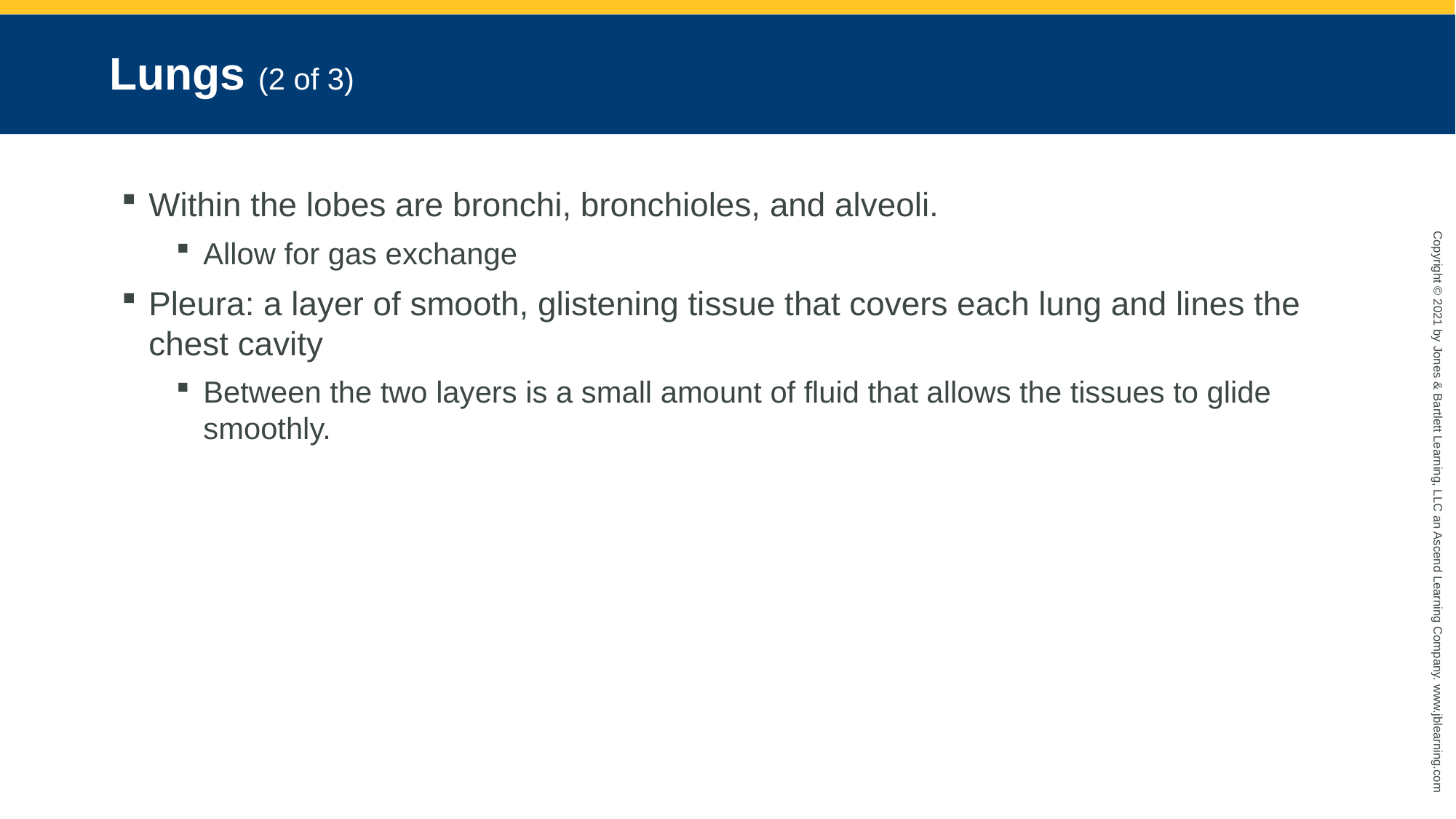

# Lungs (2 of 3)
Within the lobes are bronchi, bronchioles, and alveoli.
Allow for gas exchange
Pleura: a layer of smooth, glistening tissue that covers each lung and lines the chest cavity
Between the two layers is a small amount of fluid that allows the tissues to glide smoothly.